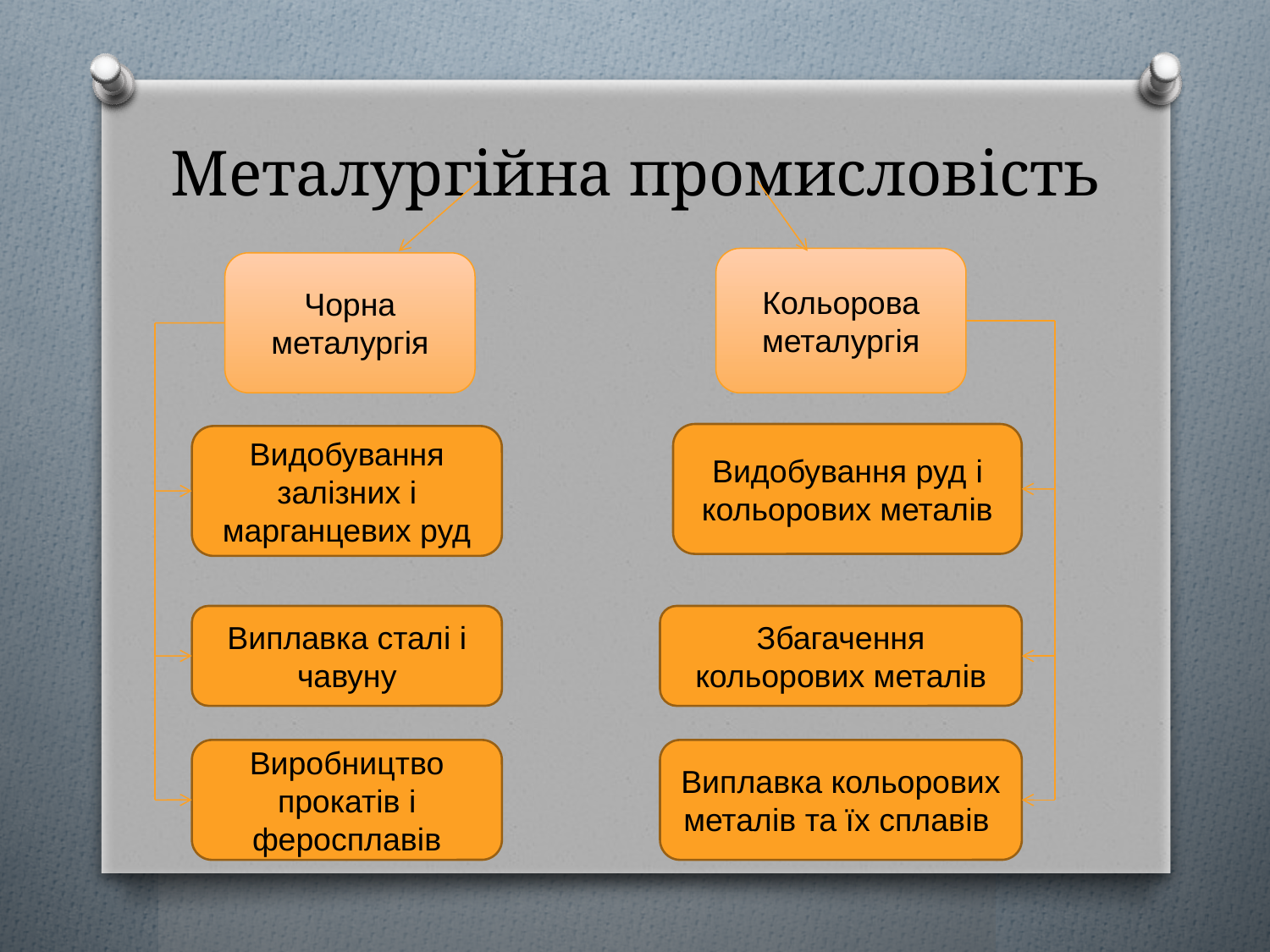

# Металургiйна промисловiсть
Кольорова металургiя
Чорна металургiя
Видобування руд i кольорових металiв
Видобування залiзних i марганцевих руд
Виплавка сталi i чавуну
Збагачення кольорових металiв
Виробництво прокатiв i феросплавiв
Виплавка кольорових металiв та їх сплавiв